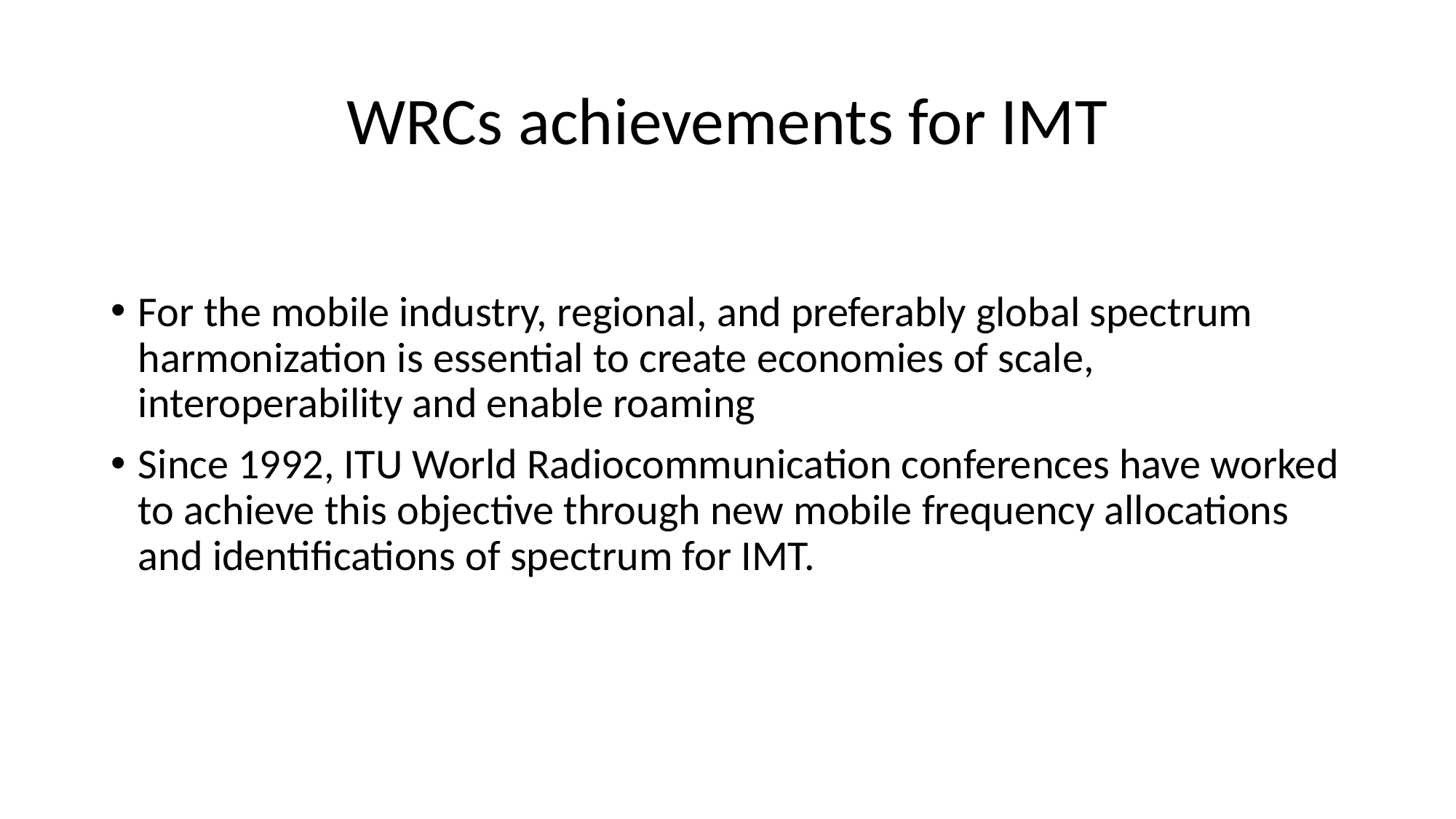

# WRCs achievements for IMT

For the mobile industry, regional, and preferably global spectrum harmonization is essential to create economies of scale, interoperability and enable roaming
Since 1992, ITU World Radiocommunication conferences have worked to achieve this objective through new mobile frequency allocations and identifications of spectrum for IMT.